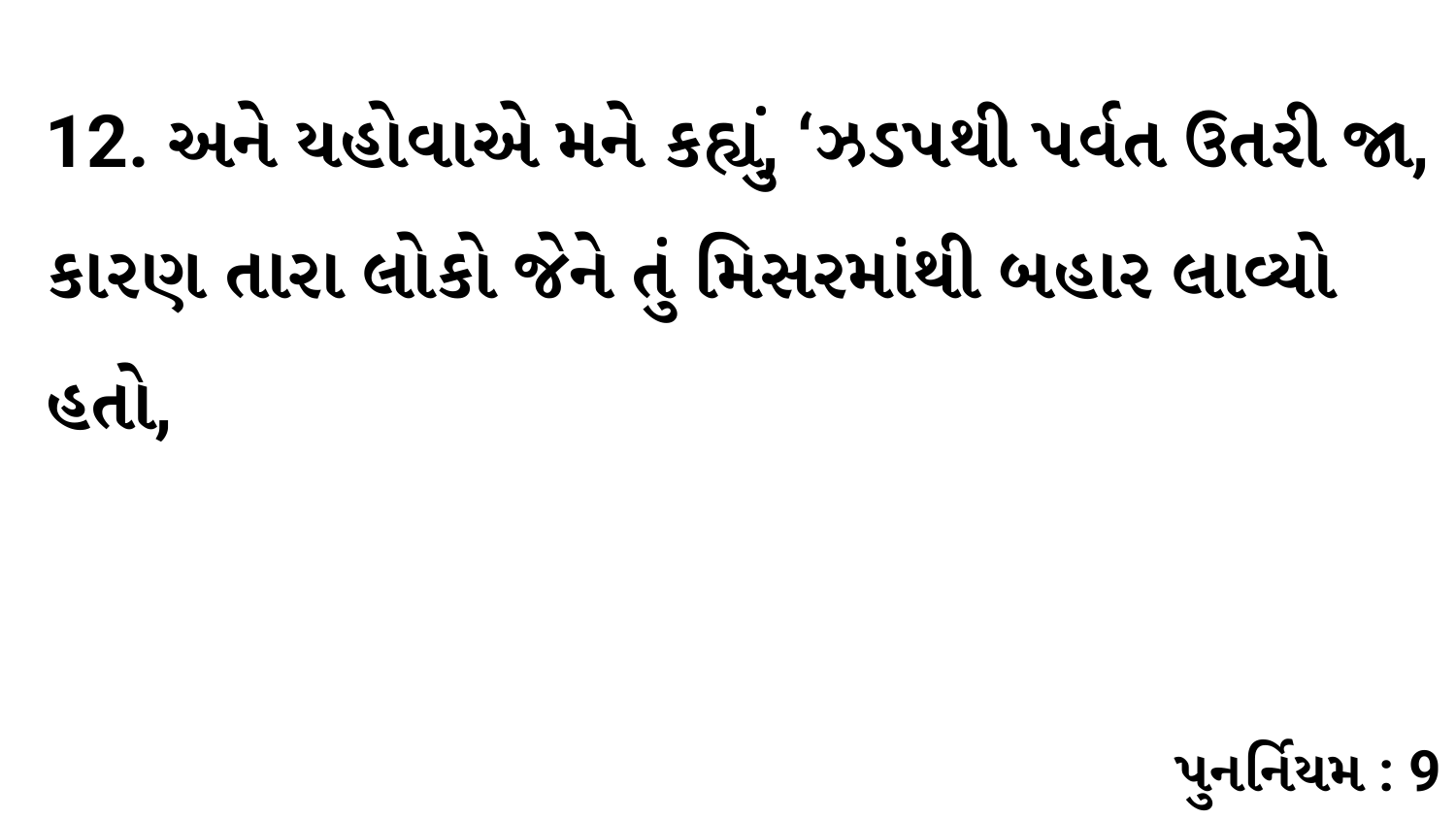

12. અને યહોવાએ મને કહ્યું, ‘ઝડપથી પર્વત ઉતરી જા, કારણ તારા લોકો જેને તું મિસરમાંથી બહાર લાવ્યો હતો,
પુનર્નિયમ : 9